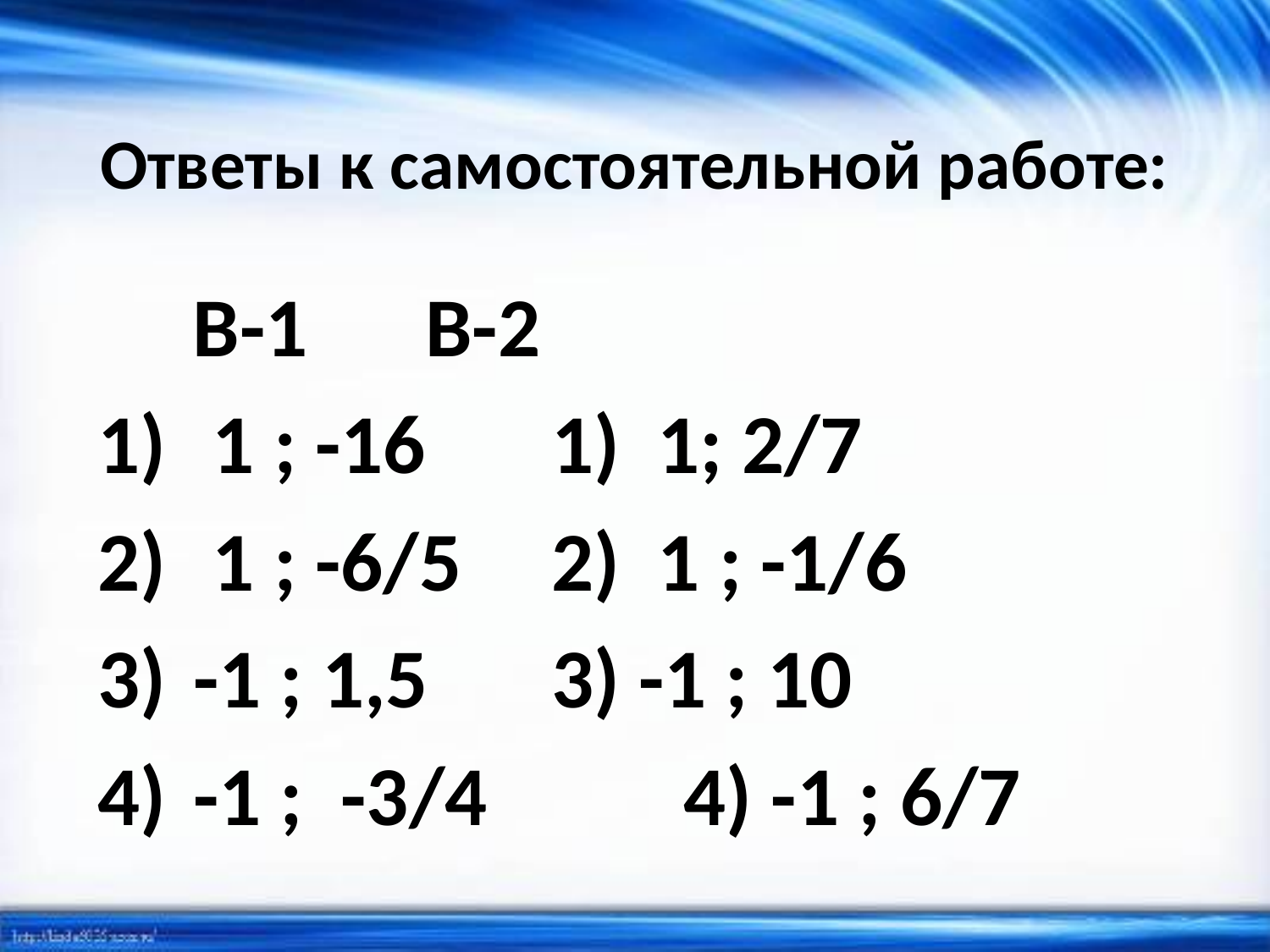

# Ответы к самостоятельной работе:
     В-1					В-2
  1 ; -16			1)  1; 2/7
  1 ; -6/5			2)  1 ; -1/6
 -1 ; 1,5			3) -1 ; 10
 -1 ;  -3/4		       4) -1 ; 6/7